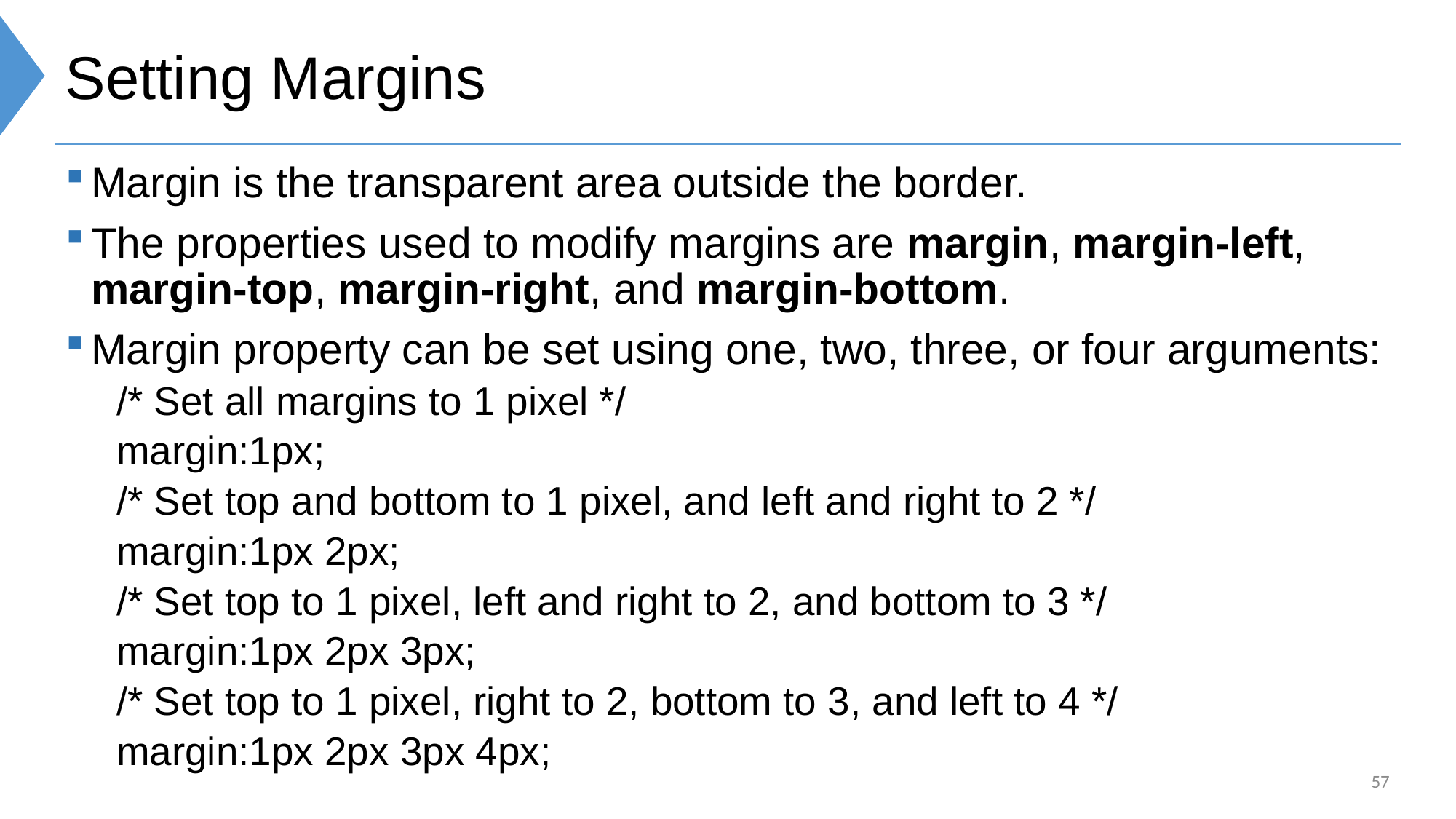

# Setting Margins
Margin is the transparent area outside the border.
The properties used to modify margins are margin, margin-left, margin-top, margin-right, and margin-bottom.
Margin property can be set using one, two, three, or four arguments:
/* Set all margins to 1 pixel */
margin:1px;
/* Set top and bottom to 1 pixel, and left and right to 2 */
margin:1px 2px;
/* Set top to 1 pixel, left and right to 2, and bottom to 3 */
margin:1px 2px 3px;
/* Set top to 1 pixel, right to 2, bottom to 3, and left to 4 */
margin:1px 2px 3px 4px;

57